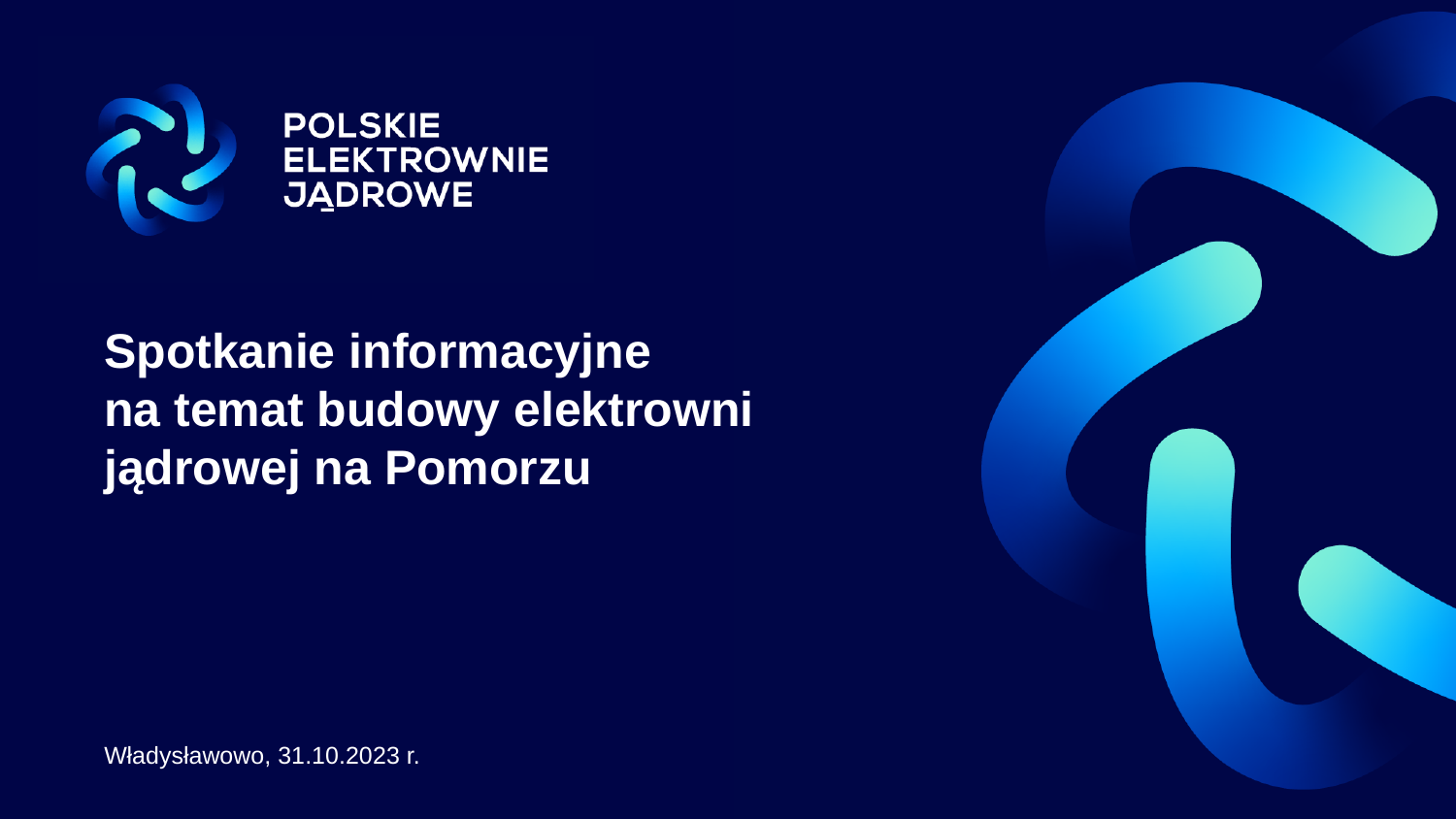

Spotkanie informacyjne
na temat budowy elektrowni jądrowej na Pomorzu
Władysławowo, 31.10.2023 r.